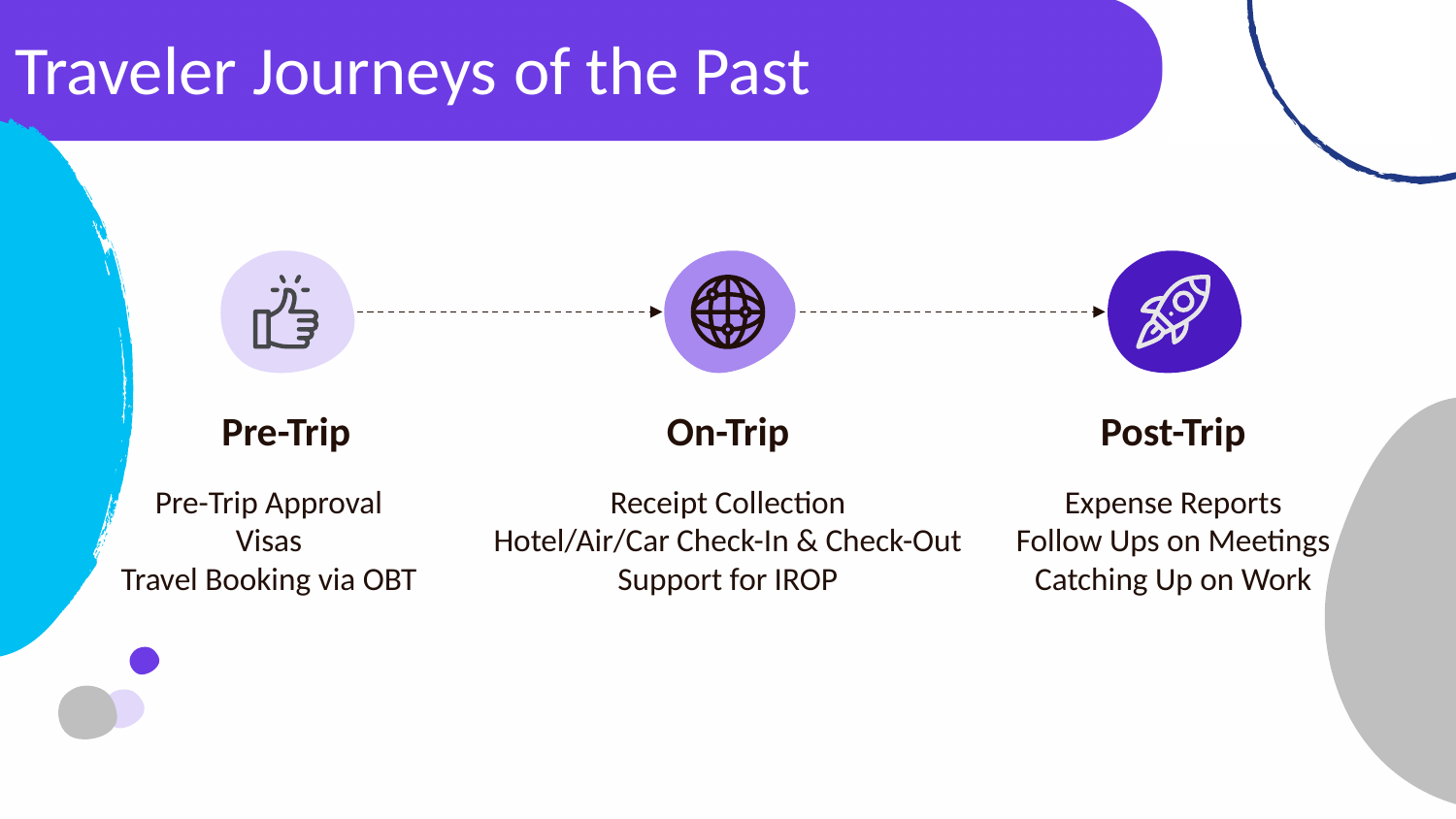

# Traveler Journeys of the Past

Pre-Trip
On-Trip
Post-Trip

Pre-Trip Approval
Visas
Travel Booking via OBT
Receipt Collection
Hotel/Air/Car Check-In & Check-Out
Support for IROP
Expense Reports
Follow Ups on Meetings
Catching Up on Work